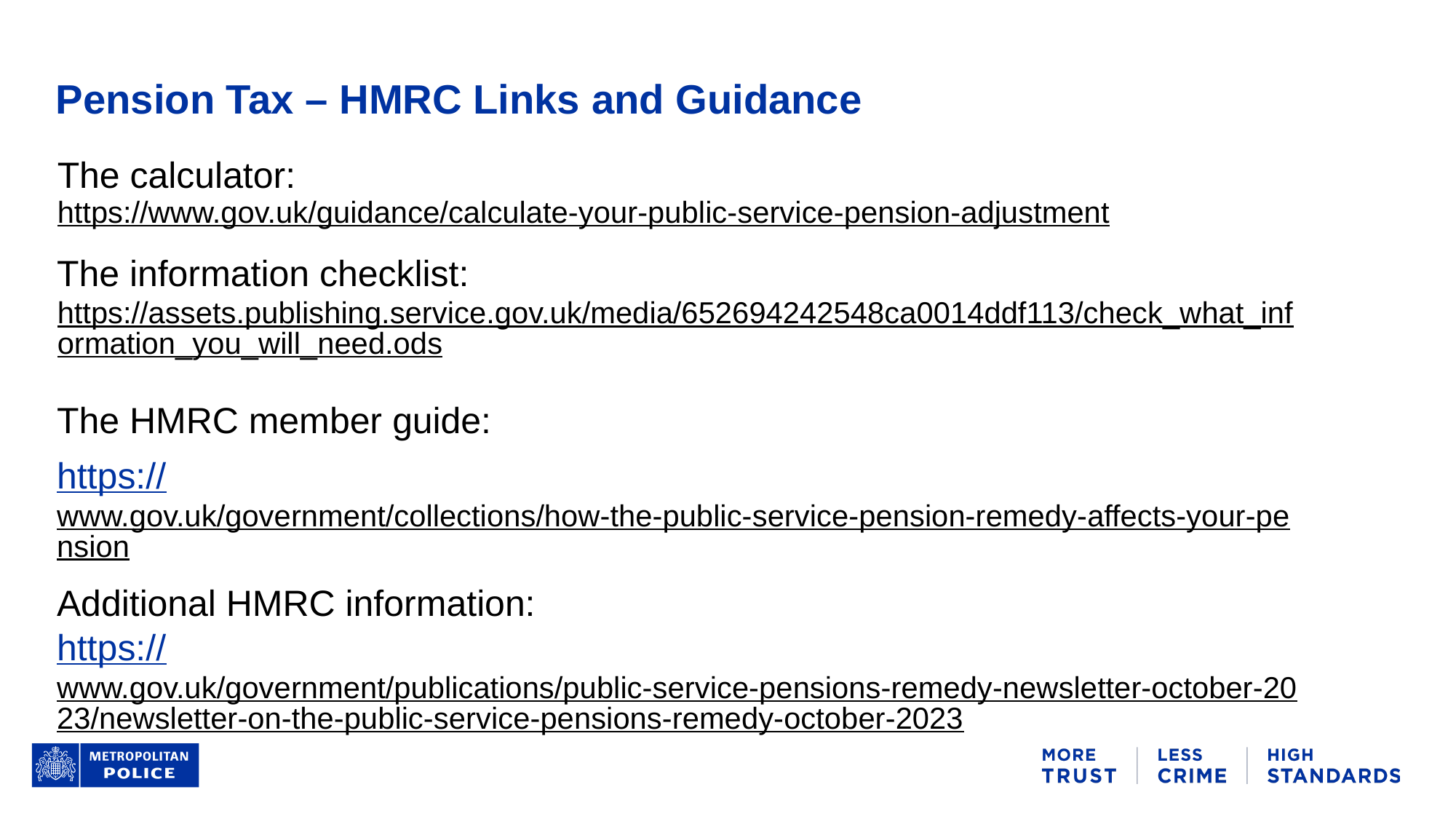

# Pension Tax – HMRC Links and Guidance
The calculator:
https://www.gov.uk/guidance/calculate-your-public-service-pension-adjustment
The information checklist:
https://assets.publishing.service.gov.uk/media/652694242548ca0014ddf113/check_what_information_you_will_need.ods
The HMRC member guide:
https://www.gov.uk/government/collections/how-the-public-service-pension-remedy-affects-your-pension
Additional HMRC information:
https://www.gov.uk/government/publications/public-service-pensions-remedy-newsletter-october-2023/newsletter-on-the-public-service-pensions-remedy-october-2023